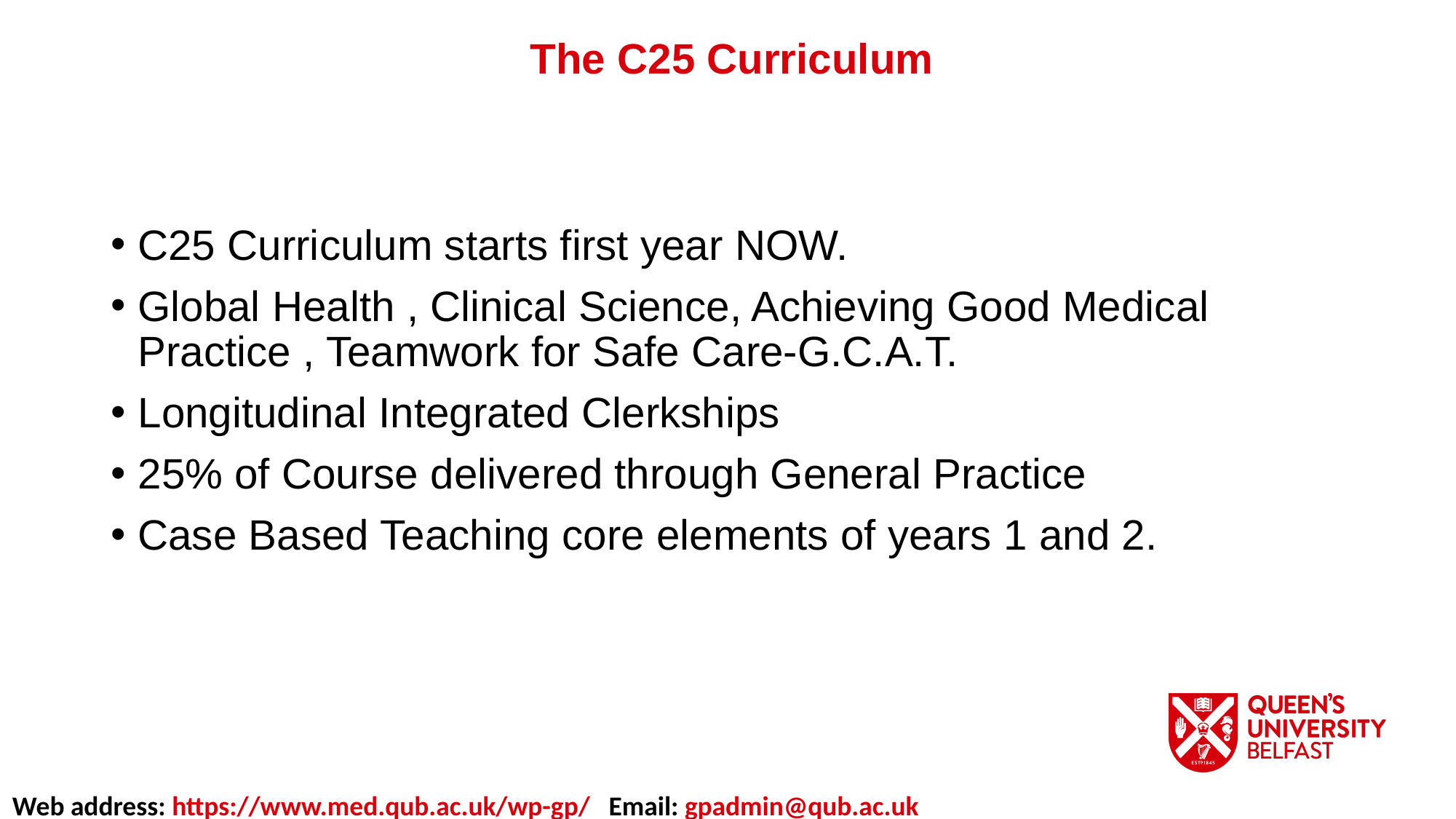

The C25 Curriculum
C25 Curriculum starts first year NOW.
Global Health , Clinical Science, Achieving Good Medical Practice , Teamwork for Safe Care-G.C.A.T.
Longitudinal Integrated Clerkships
25% of Course delivered through General Practice
Case Based Teaching core elements of years 1 and 2.